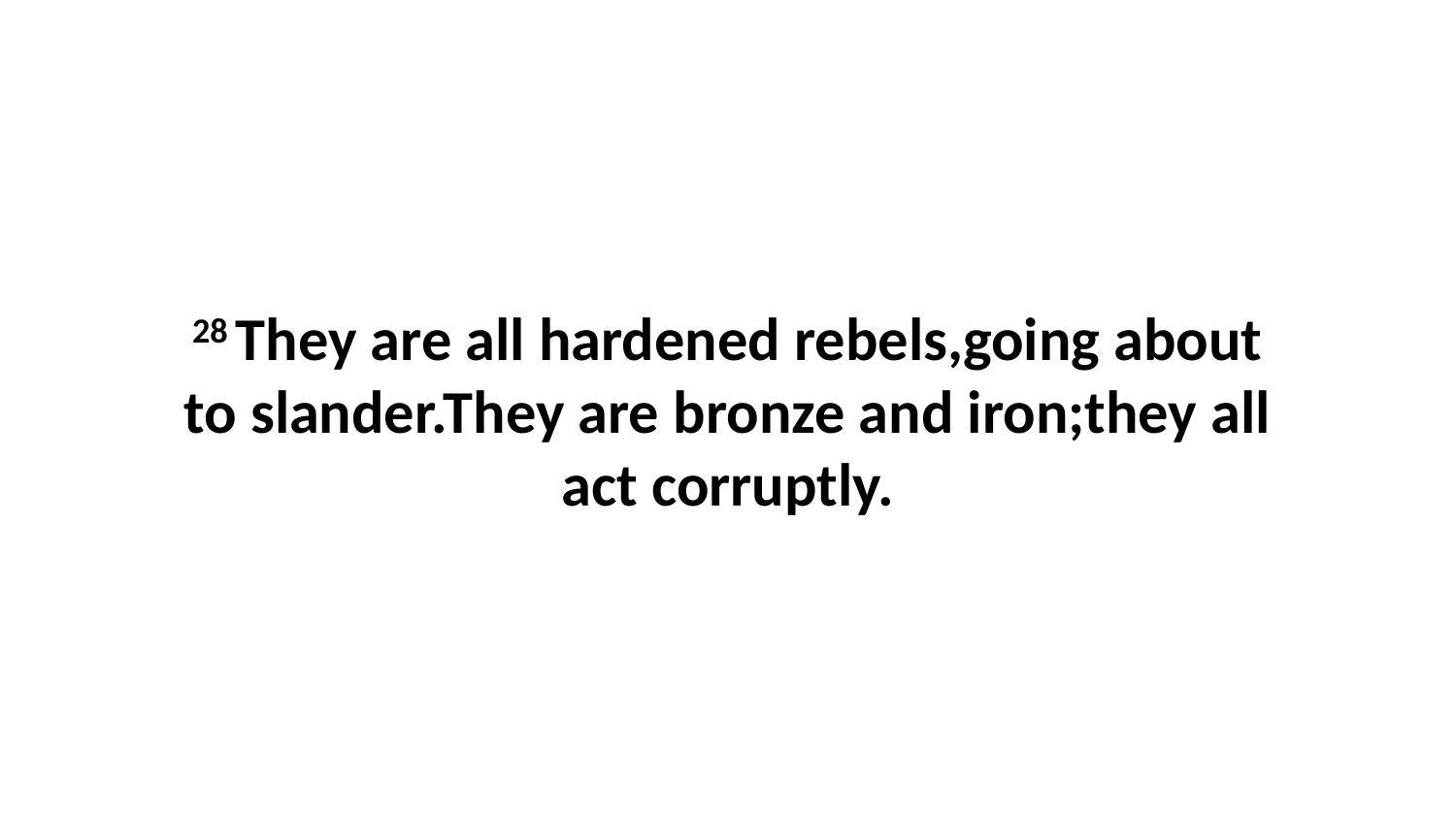

28 They are all hardened rebels,going about to slander.They are bronze and iron;they all act corruptly.